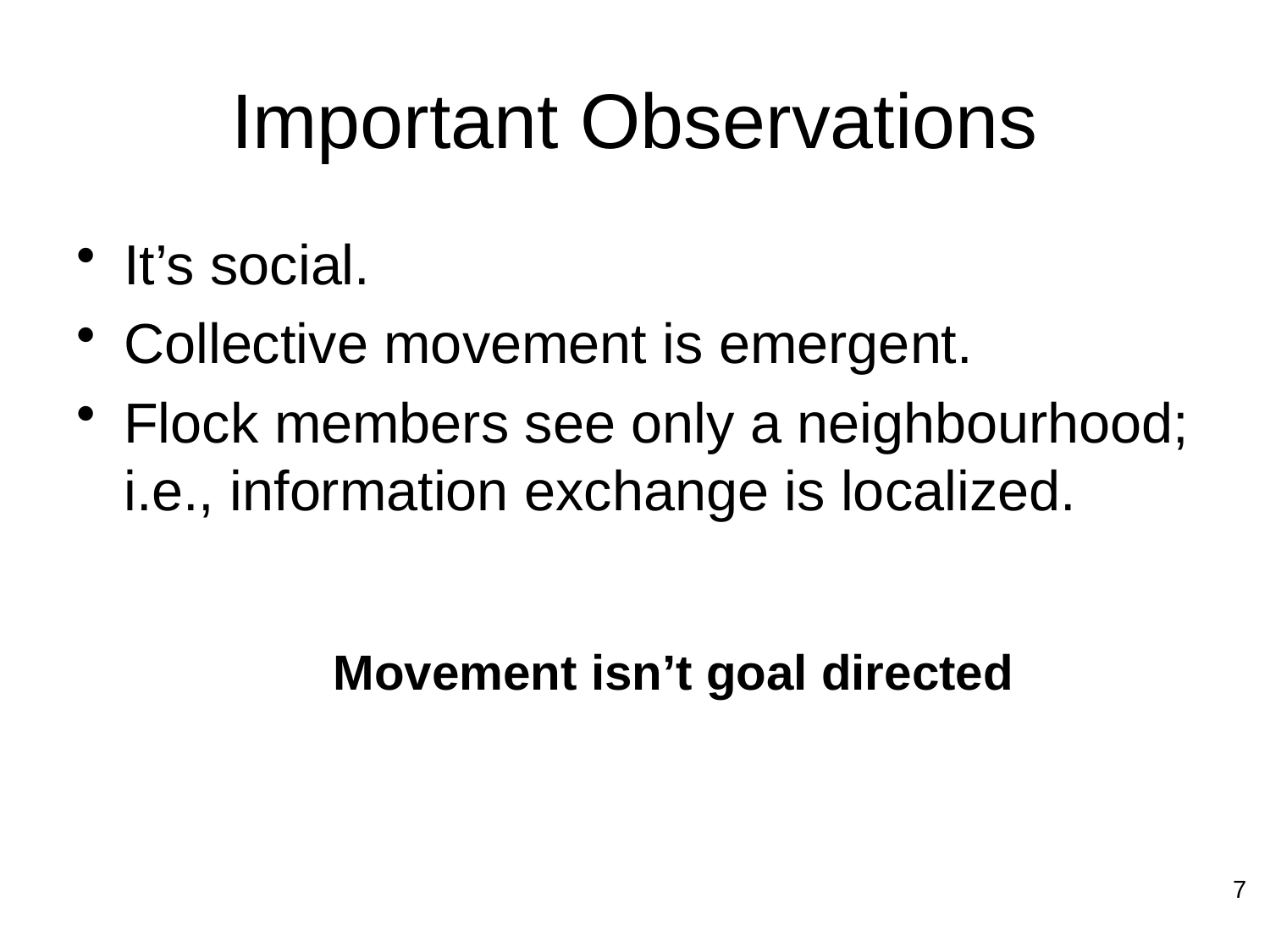

# Important Observations
It’s social.
Collective movement is emergent.
Flock members see only a neighbourhood; i.e., information exchange is localized.
Movement isn’t goal directed
7